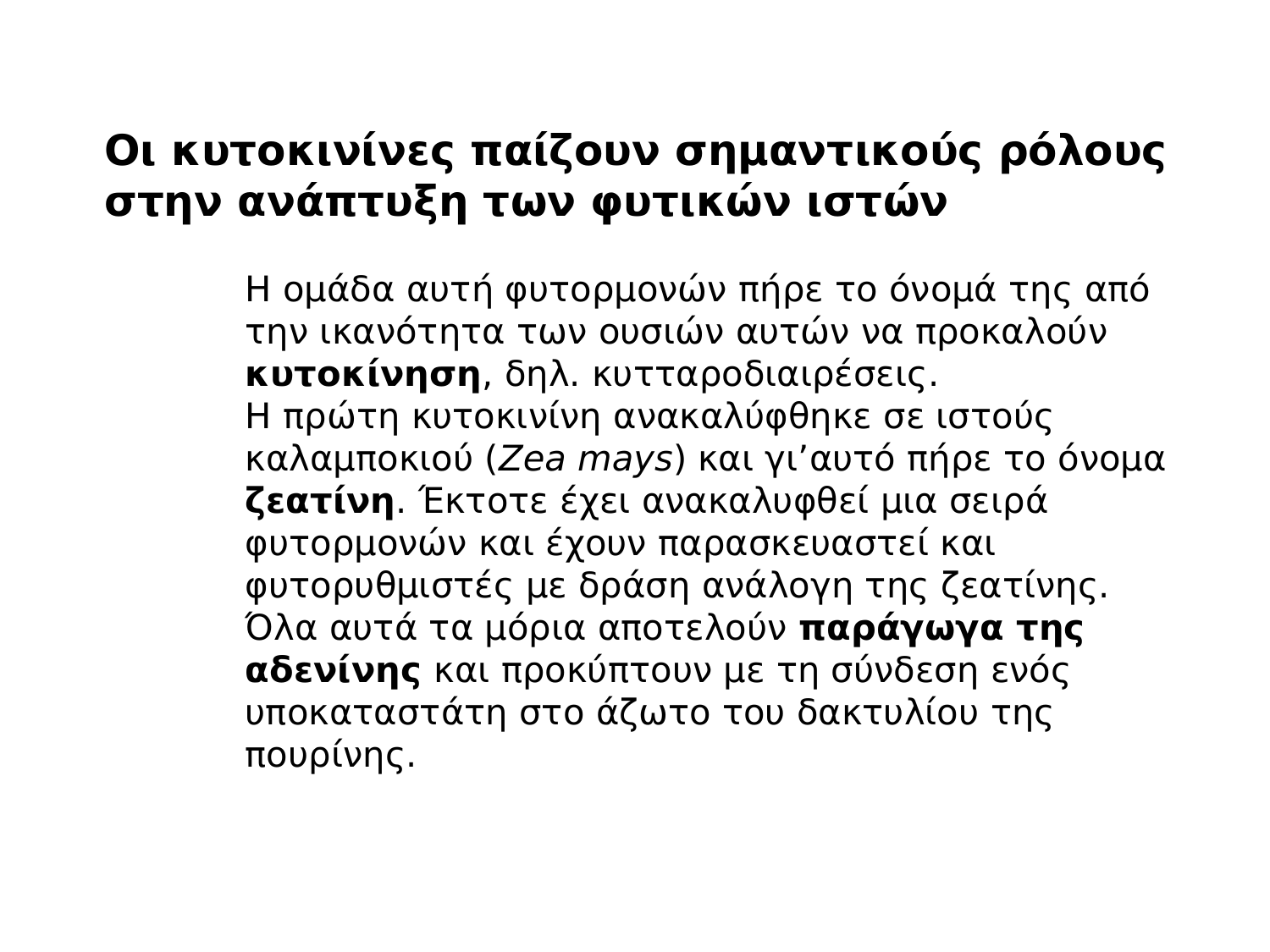

Οι κυτοκινίνες παίζουν σημαντικούς ρόλους στην ανάπτυξη των φυτικών ιστών
Η ομάδα αυτή φυτορμονών πήρε το όνομά της από την ικανότητα των ουσιών αυτών να προκαλούν κυτοκίνηση, δηλ. κυτταροδιαιρέσεις.
Η πρώτη κυτοκινίνη ανακαλύφθηκε σε ιστούς καλαμποκιού (Zea mays) και γι’αυτό πήρε το όνομα ζεατίνη. Έκτοτε έχει ανακαλυφθεί μια σειρά φυτορμονών και έχουν παρασκευαστεί και φυτορυθμιστές με δράση ανάλογη της ζεατίνης.
Όλα αυτά τα μόρια αποτελούν παράγωγα της αδενίνης και προκύπτουν με τη σύνδεση ενός υποκαταστάτη στο άζωτο του δακτυλίου της πουρίνης.